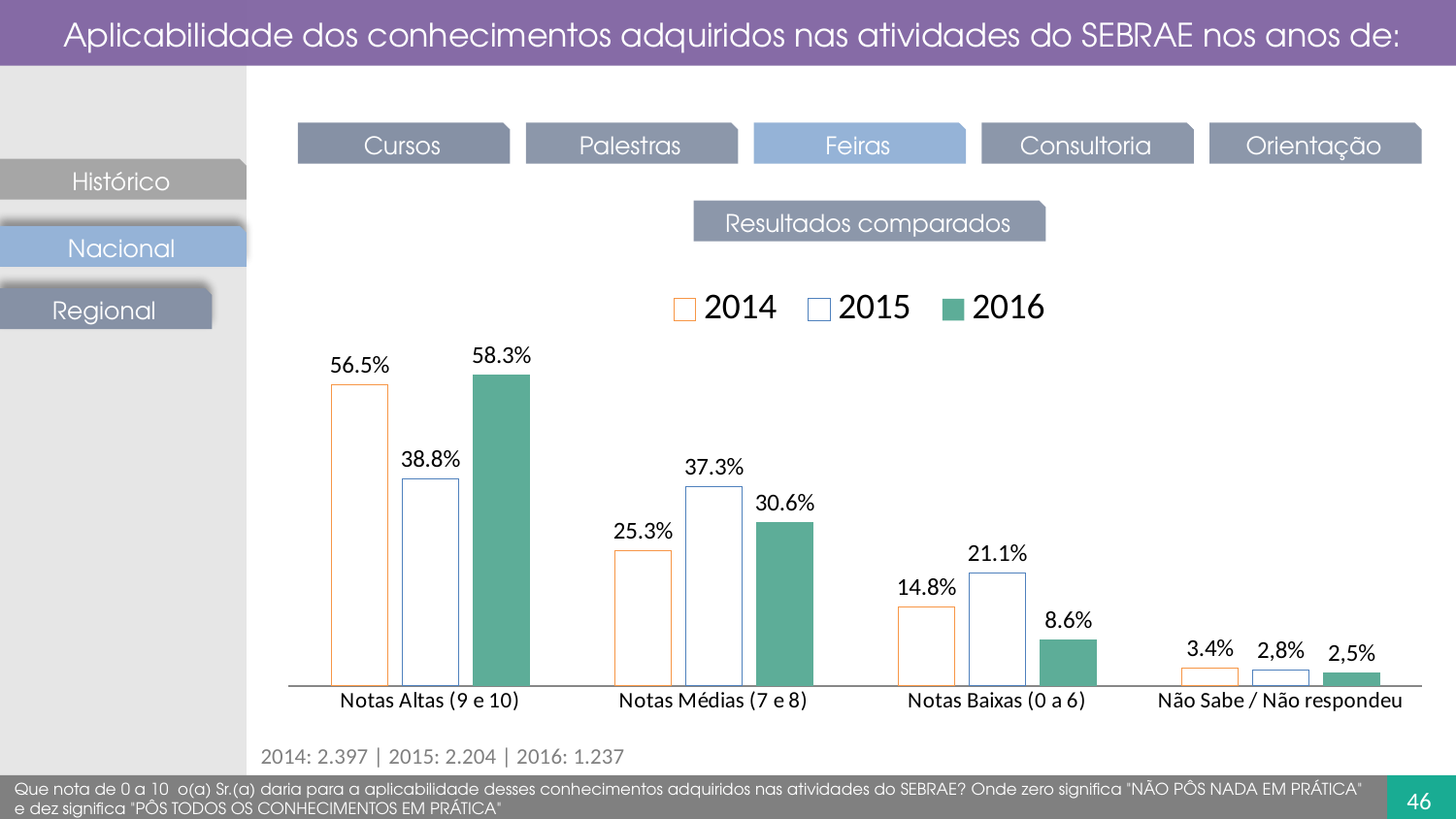

Aplicabilidade dos conhecimentos adquiridos nas atividades do SEBRAE nos anos de:
Cursos
Palestras
Feiras
Consultoria
Orientação
Histórico
Resultados comparados
Nacional

### Chart

| Category | 2014 | 2015 | 2016 |
|---|---|---|---|
| Notas Altas (9 e 10) | 0.565 | 0.388 | 0.5828698229703188 |
| Notas Médias (7 e 8) | 0.253 | 0.373 | 0.3064889021681909 |
| Notas Baixas (0 a 6) | 0.148 | 0.211 | 0.08641788624699634 |
| Não Sabe / Não respondeu | 0.034 | 0.029 | 0.02422338861449727 |
Regional
2014: 2.397 | 2015: 2.204 | 2016: 1.237
Que nota de 0 a 10  o(a) Sr.(a) daria para a aplicabilidade desses conhecimentos adquiridos nas atividades do SEBRAE? Onde zero significa "NÃO PÔS NADA EM PRÁTICA" e dez significa "PÔS TODOS OS CONHECIMENTOS EM PRÁTICA"

46